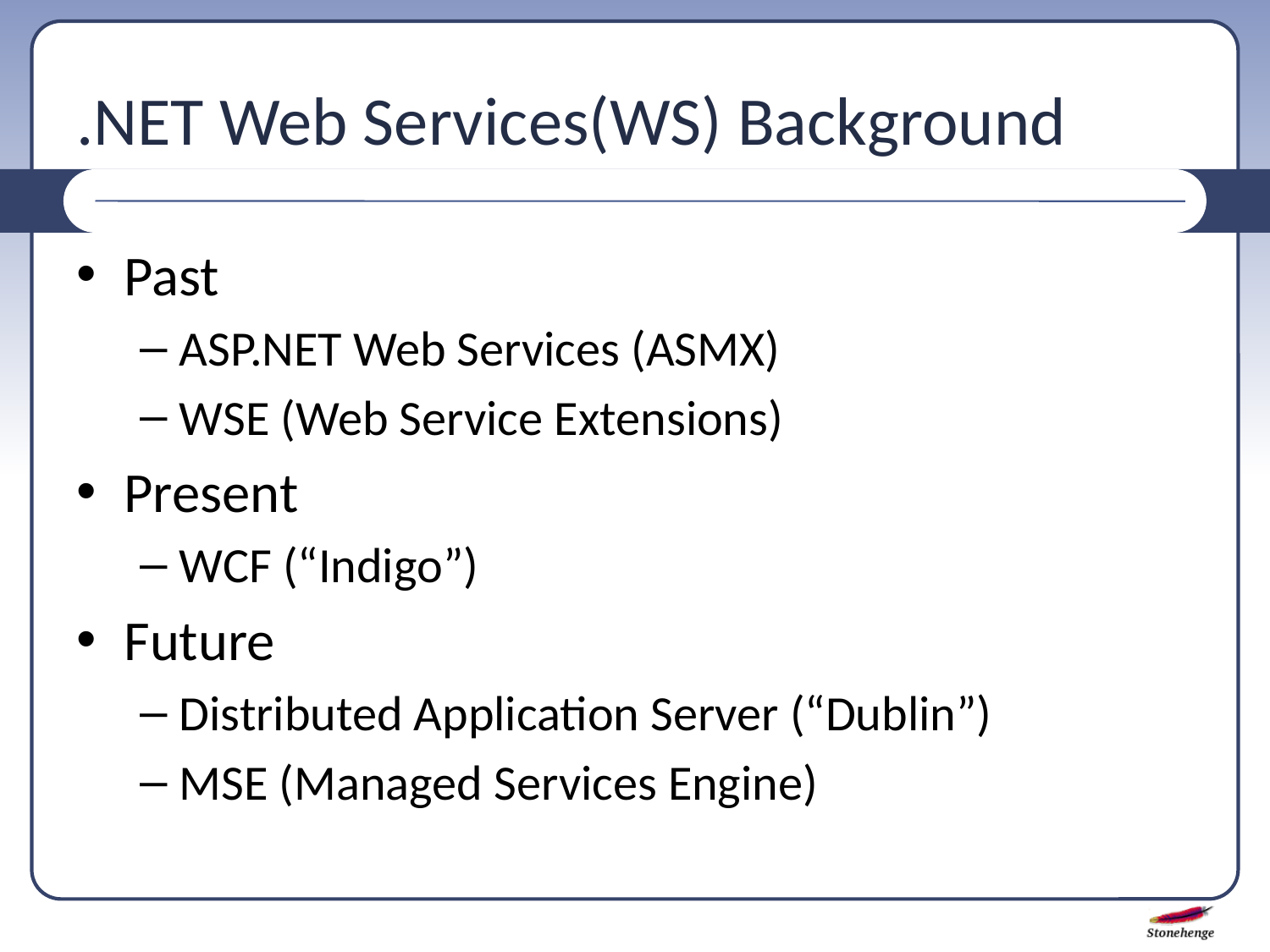

# .NET Web Services(WS) Background
Past
ASP.NET Web Services (ASMX)
WSE (Web Service Extensions)
Present
WCF (“Indigo”)
Future
Distributed Application Server (“Dublin”)
MSE (Managed Services Engine)